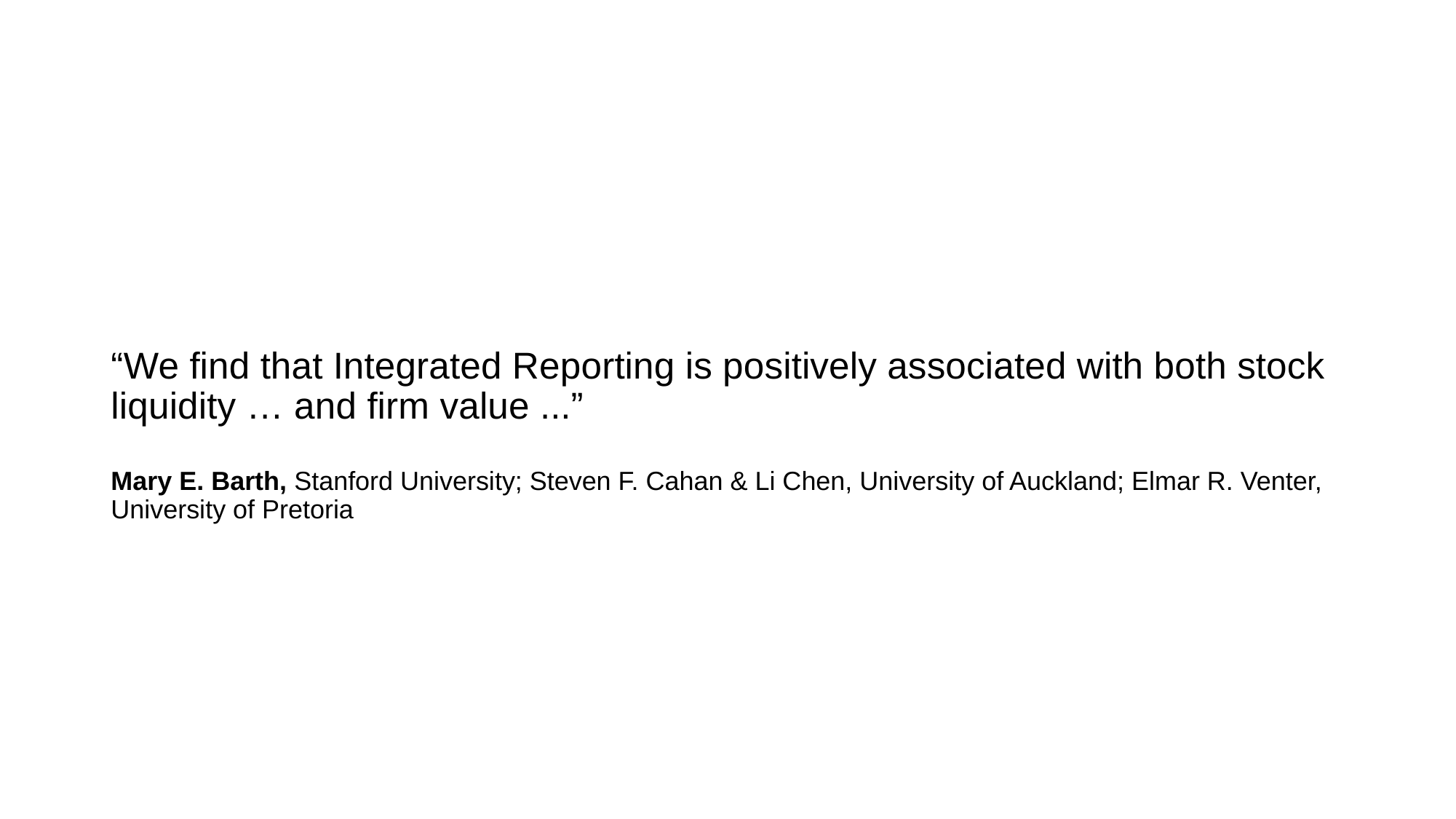

# “We find that Integrated Reporting is positively associated with both stock liquidity … and firm value ...” Mary E. Barth, Stanford University; Steven F. Cahan & Li Chen, University of Auckland; Elmar R. Venter, University of Pretoria